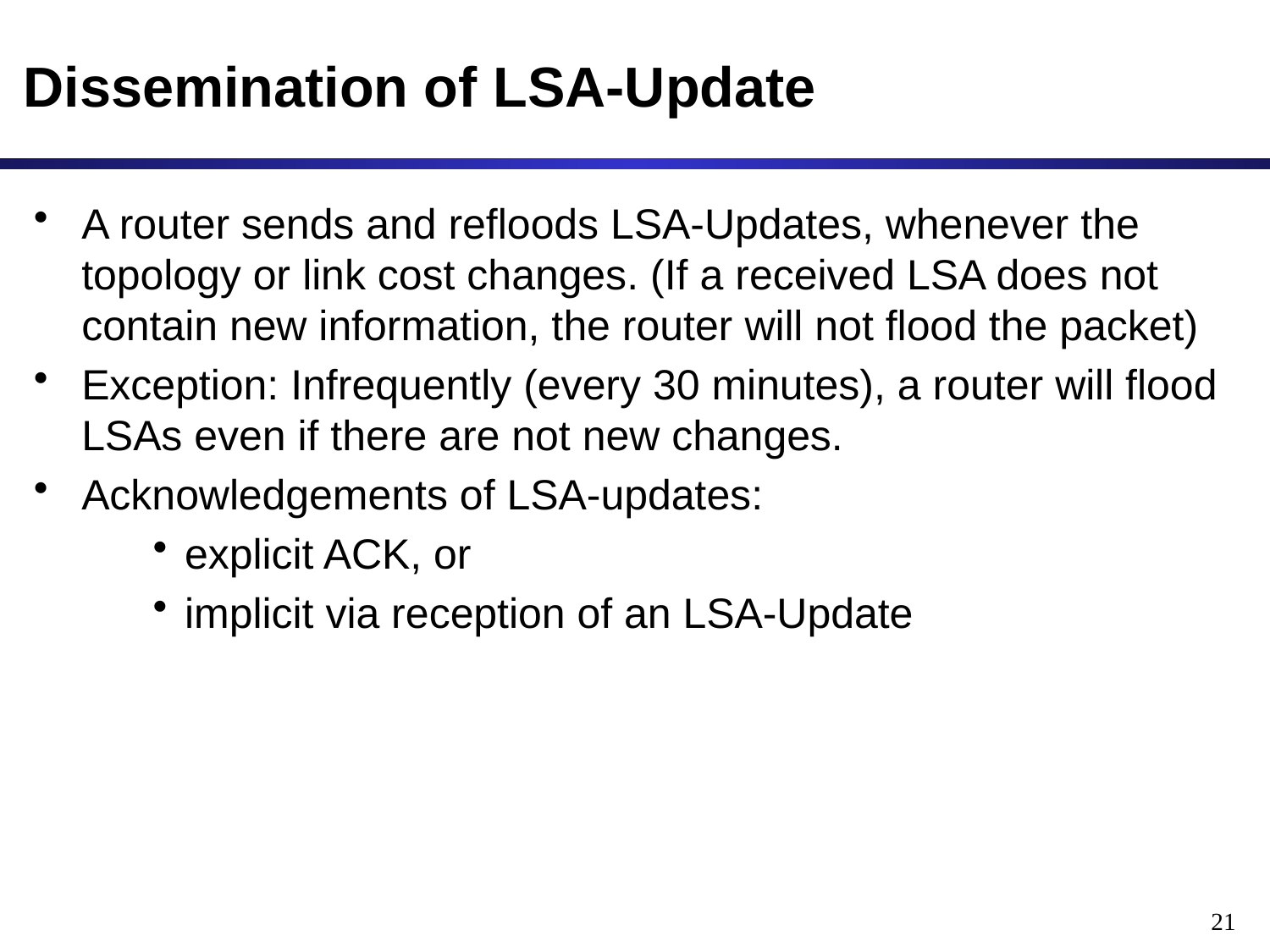

# Dissemination of LSA-Update
A router sends and refloods LSA-Updates, whenever the topology or link cost changes. (If a received LSA does not contain new information, the router will not flood the packet)
Exception: Infrequently (every 30 minutes), a router will flood LSAs even if there are not new changes.
Acknowledgements of LSA-updates:
explicit ACK, or
implicit via reception of an LSA-Update

21